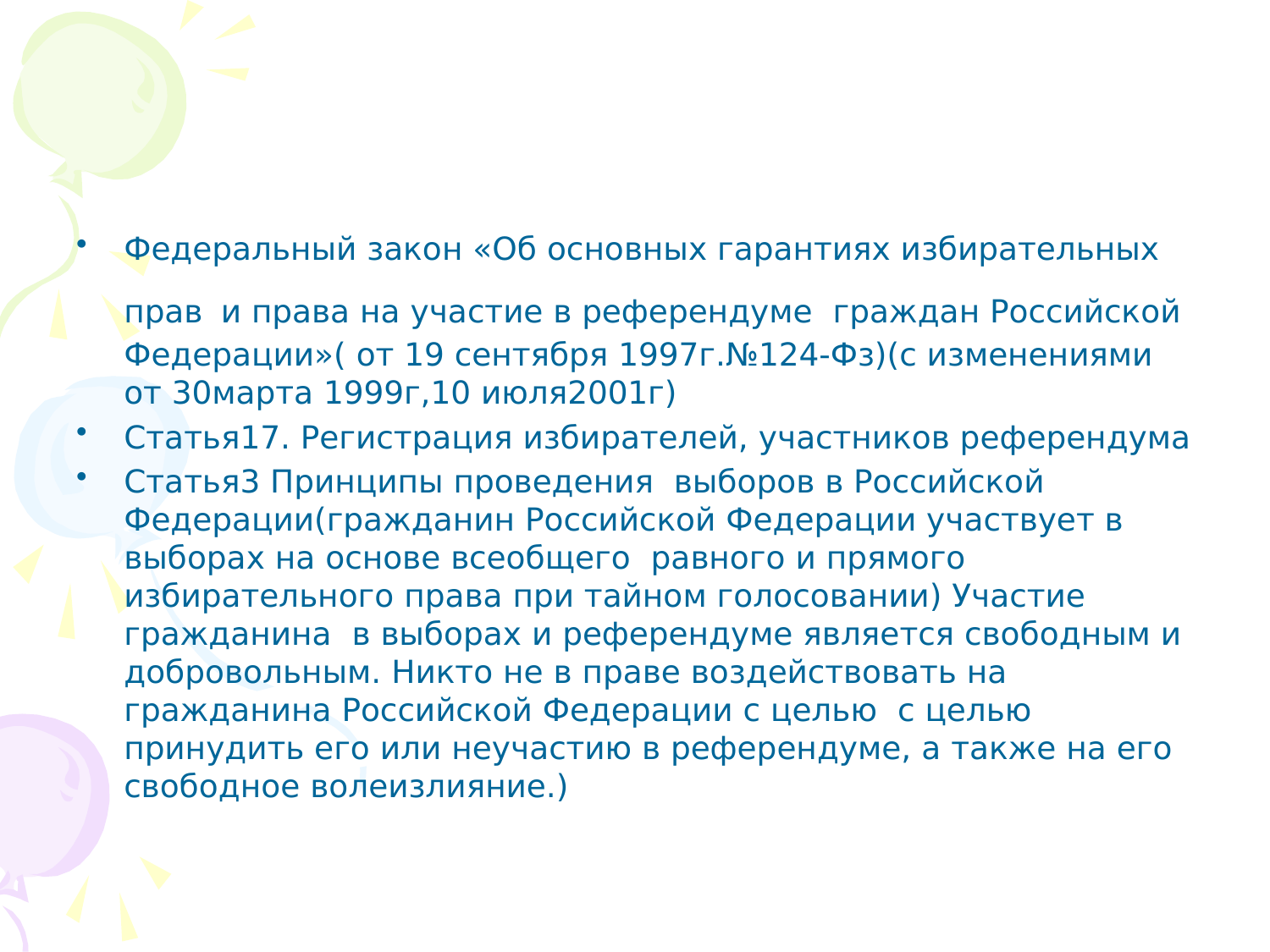

#
Федеральный закон «Об основных гарантиях избирательных прав и права на участие в референдуме  граждан Российской Федерации»( от 19 сентября 1997г.№124-Фз)(с изменениями от 30марта 1999г,10 июля2001г)
Статья17. Регистрация избирателей, участников референдума
Статья3 Принципы проведения  выборов в Российской Федерации(гражданин Российской Федерации участвует в выборах на основе всеобщего  равного и прямого  избирательного права при тайном голосовании) Участие гражданина  в выборах и референдуме является свободным и добровольным. Никто не в праве воздействовать на гражданина Российской Федерации с целью  с целью принудить его или неучастию в референдуме, а также на его свободное волеизлияние.)